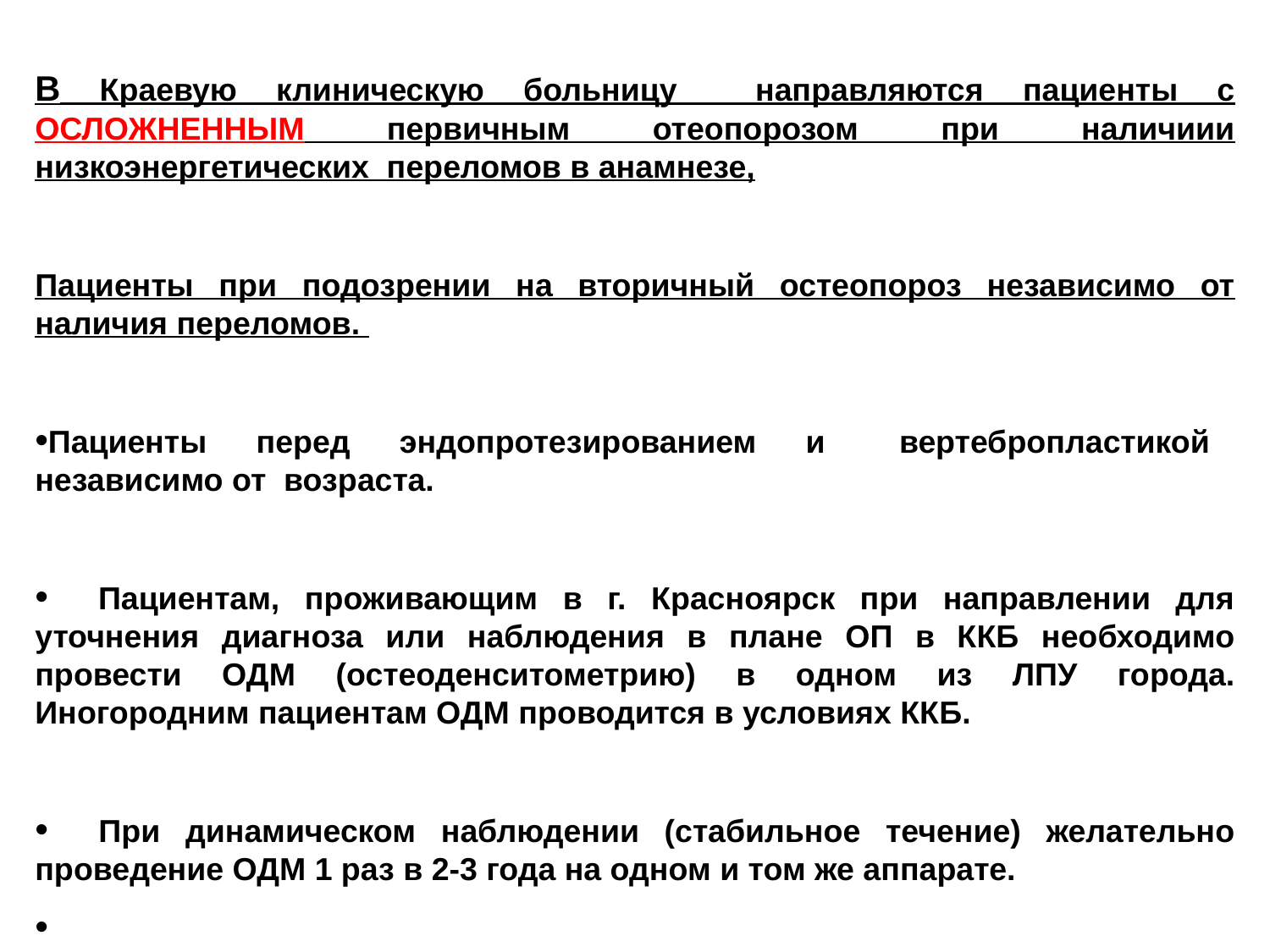

В Краевую клиническую больницу  направляются пациенты с ОСЛОЖНЕННЫМ первичным отеопорозом при наличиии низкоэнергетических  переломов в анамнезе,

Пациенты при подозрении на вторичный остеопороз независимо от наличия переломов.

Пациенты  перед  эндопротезированием  и   вертебропластикой  независимо от  возраста.

  Пациентам, проживающим в г. Красноярск при направлении для уточнения диагноза или наблюдения в плане ОП в ККБ необходимо провести ОДМ (остеоденситометрию) в одном из ЛПУ города. Иногородним пациентам ОДМ проводится в условиях ККБ.

  При динамическом наблюдении (стабильное течение) желательно проведение ОДМ 1 раз в 2-3 года на одном и том же аппарате.